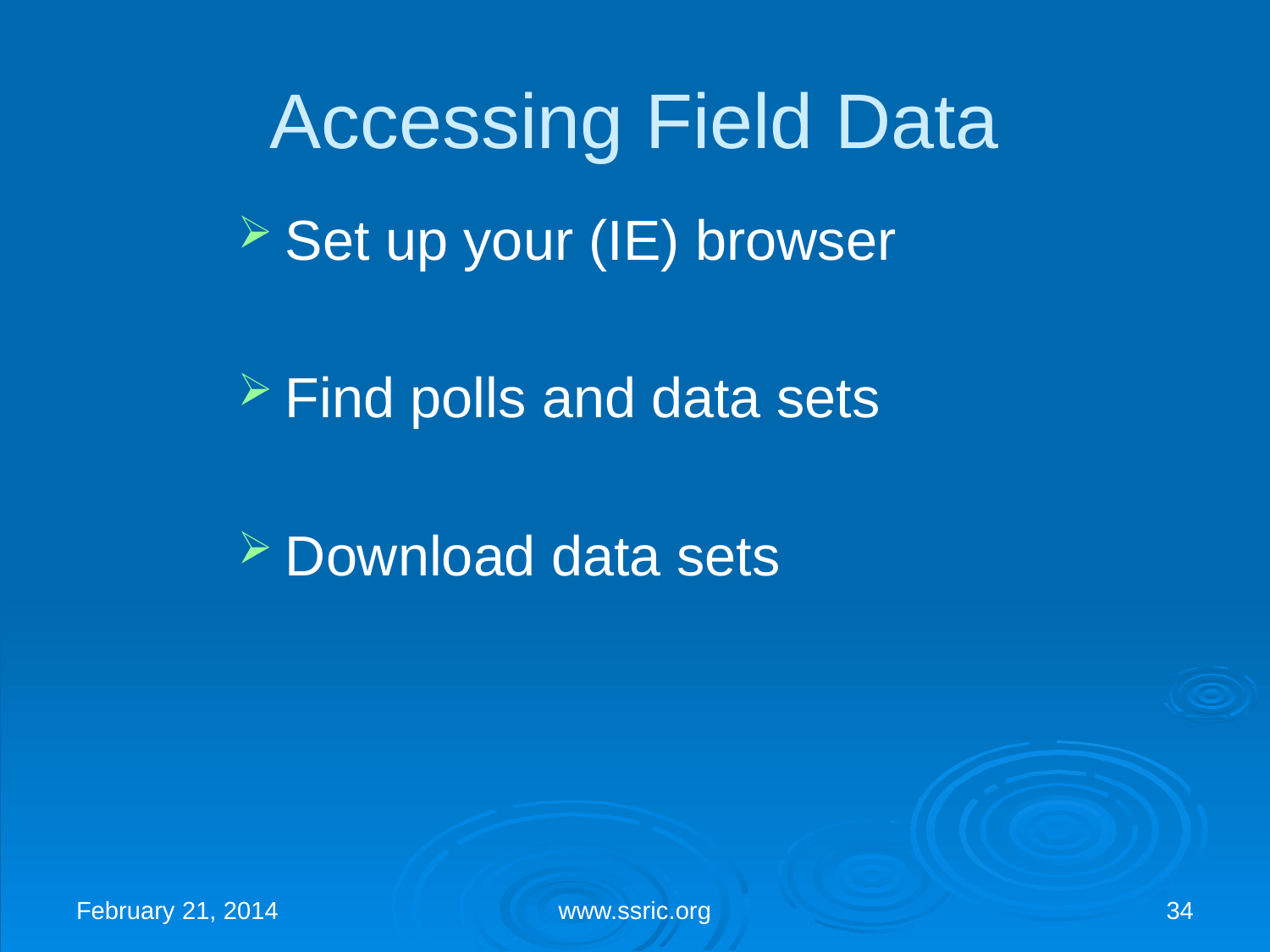

Accessing Field Data
Set up your (IE) browser

Find polls and data sets

Download data sets
February 21, 2014
www.ssric.org
34